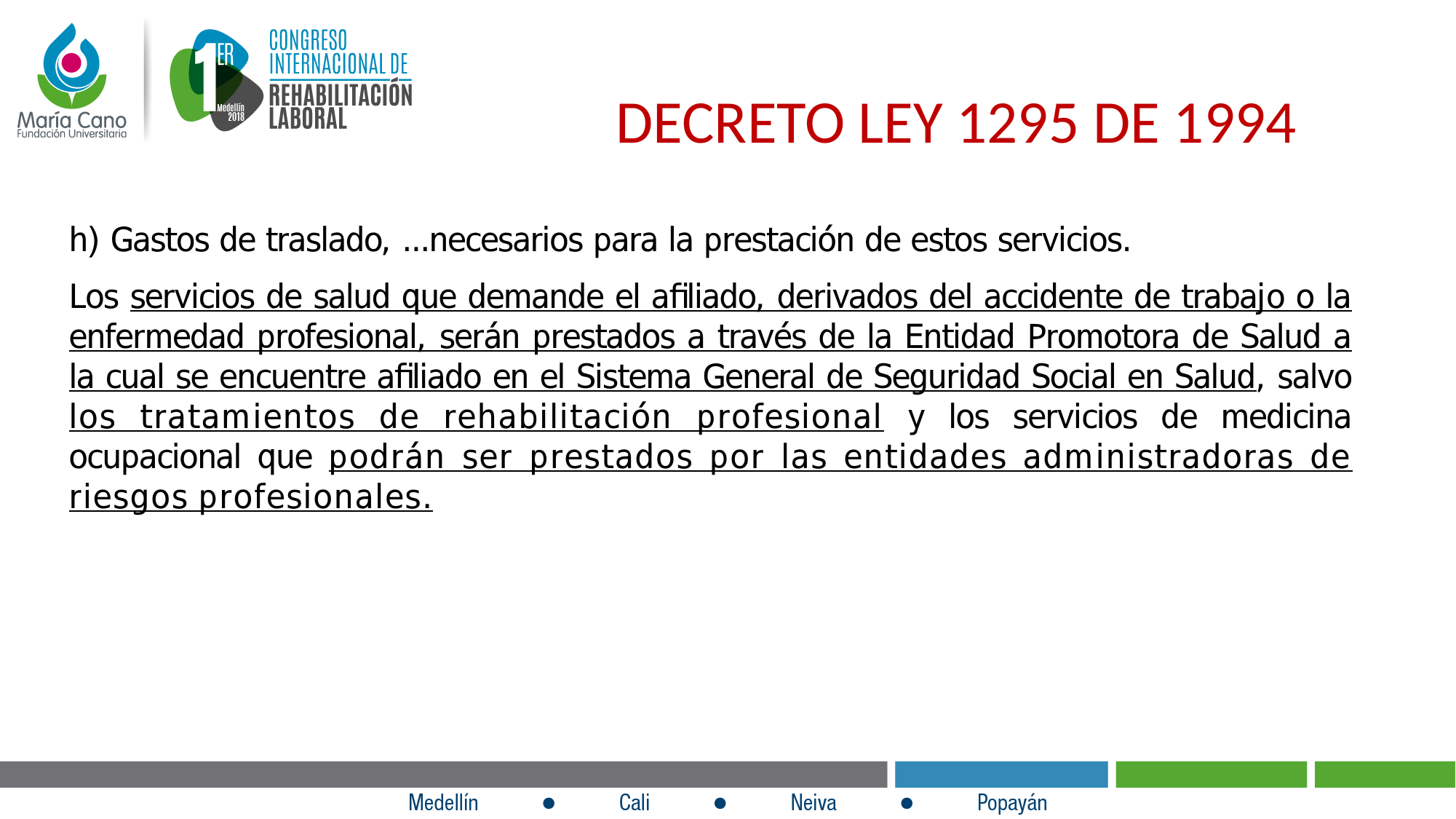

DECRETO LEY 1295 DE 1994

h) Gastos de traslado, …necesarios para la prestación de estos servicios.
Los servicios de salud que demande el afiliado, derivados del accidente de trabajo o la enfermedad profesional, serán prestados a través de la Entidad Promotora de Salud a la cual se encuentre afiliado en el Sistema General de Seguridad Social en Salud, salvo los tratamientos de rehabilitación profesional y los servicios de medicina ocupacional que podrán ser prestados por las entidades administradoras de riesgos profesionales.